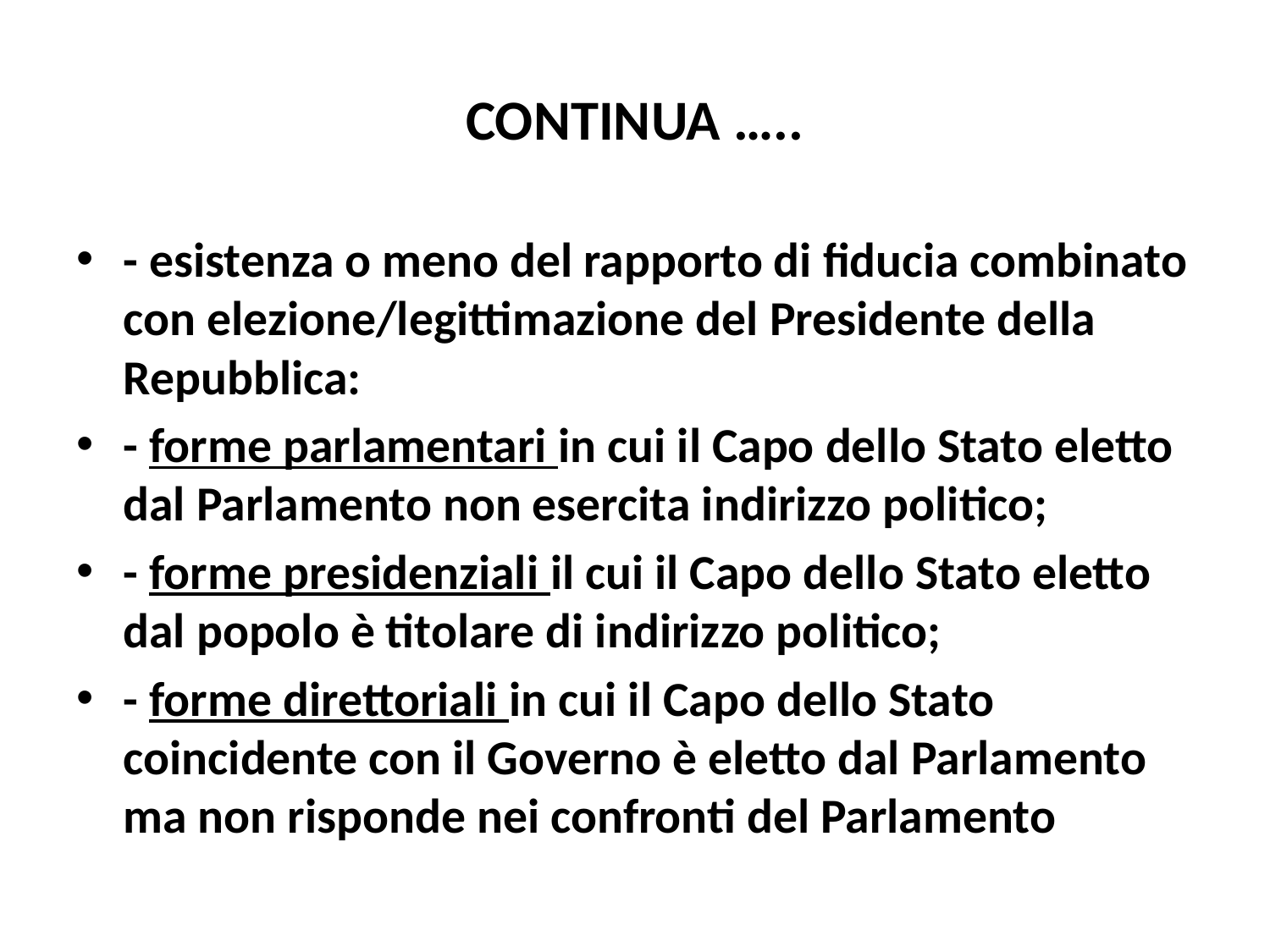

# CONTINUA …..
- esistenza o meno del rapporto di fiducia combinato con elezione/legittimazione del Presidente della Repubblica:
- forme parlamentari in cui il Capo dello Stato eletto dal Parlamento non esercita indirizzo politico;
- forme presidenziali il cui il Capo dello Stato eletto dal popolo è titolare di indirizzo politico;
- forme direttoriali in cui il Capo dello Stato coincidente con il Governo è eletto dal Parlamento ma non risponde nei confronti del Parlamento